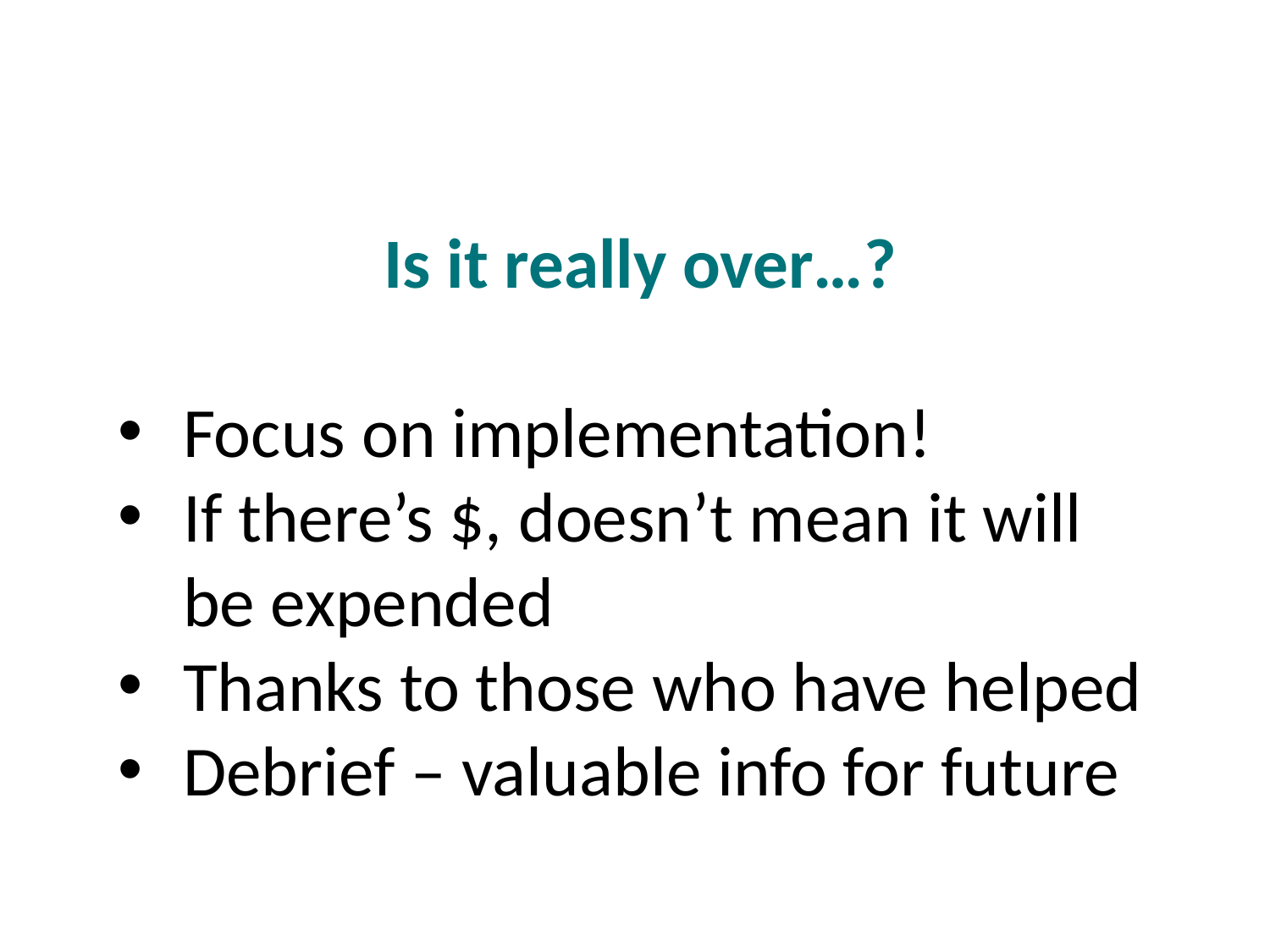

Is it really over…?

Focus on implementation!
If there’s $, doesn’t mean it will be expended
Thanks to those who have helped
Debrief – valuable info for future